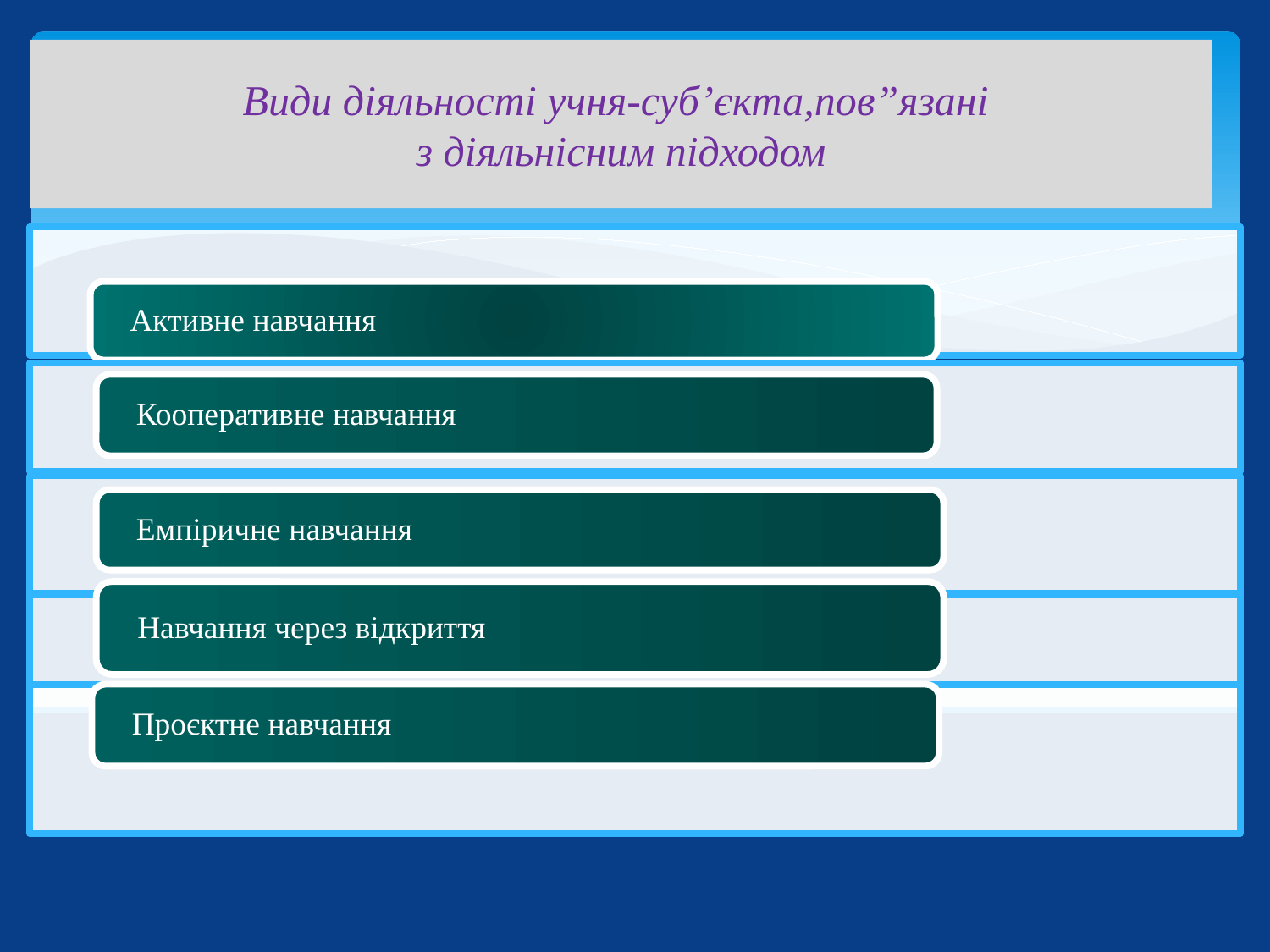

# Види діяльності учня-суб’єкта,пов”язані з діяльнісним підходом
Активне навчання
Кооперативне навчання
Емпіричне навчання
Навчання через відкриття
Проєктне навчання